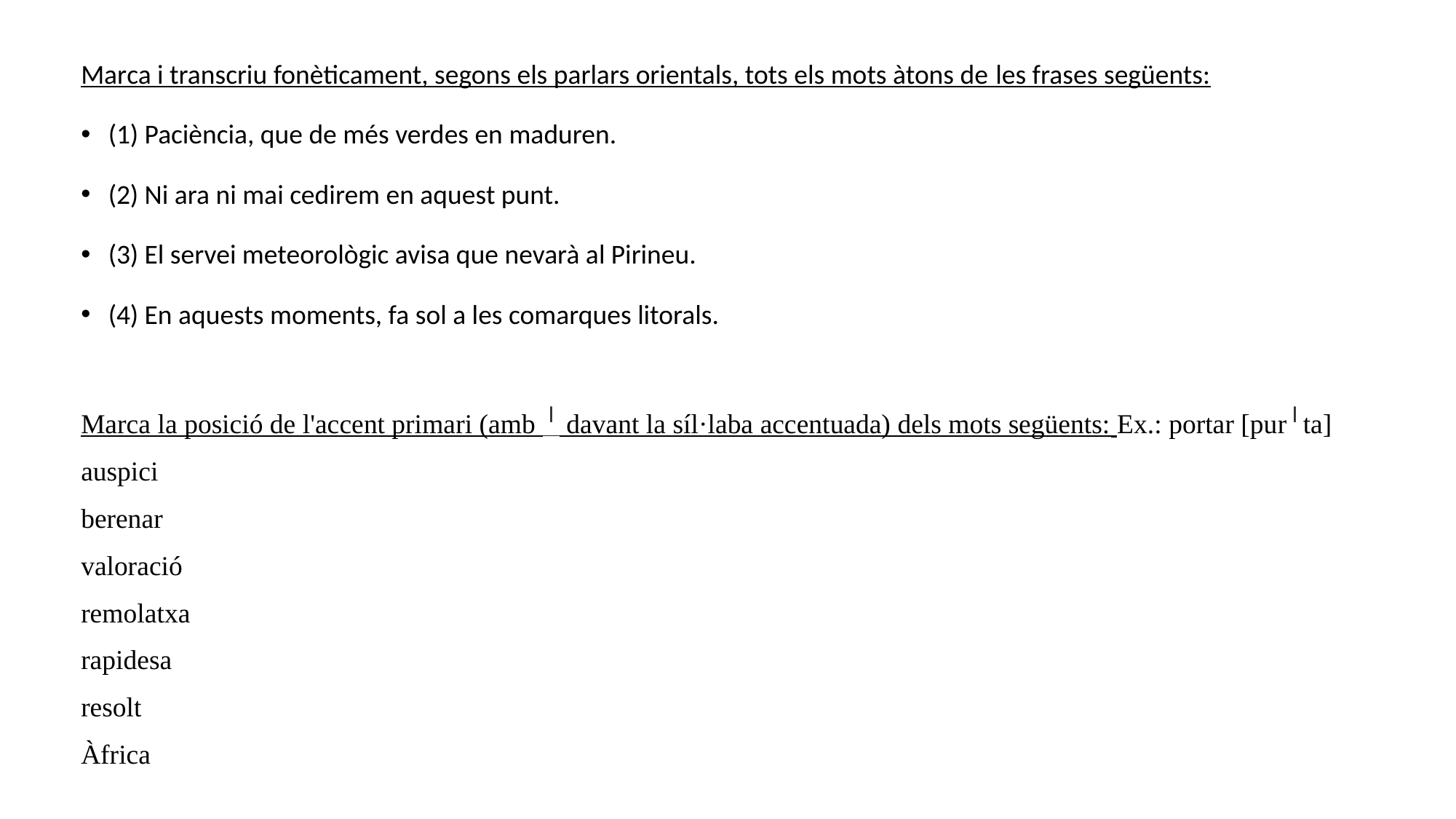

Marca i transcriu fonèticament, segons els parlars orientals, tots els mots àtons de les frases següents:
(1) Paciència, que de més verdes en maduren.
(2) Ni ara ni mai cedirem en aquest punt.
(3) El servei meteorològic avisa que nevarà al Pirineu.
(4) En aquests moments, fa sol a les comarques litorals.

Marca la posició de l'accent primari (amb ╵ davant la síl·laba accentuada) dels mots següents: Ex.: portar [pur╵ta]
auspici
berenar
valoració
remolatxa
rapidesa
resolt
Àfrica